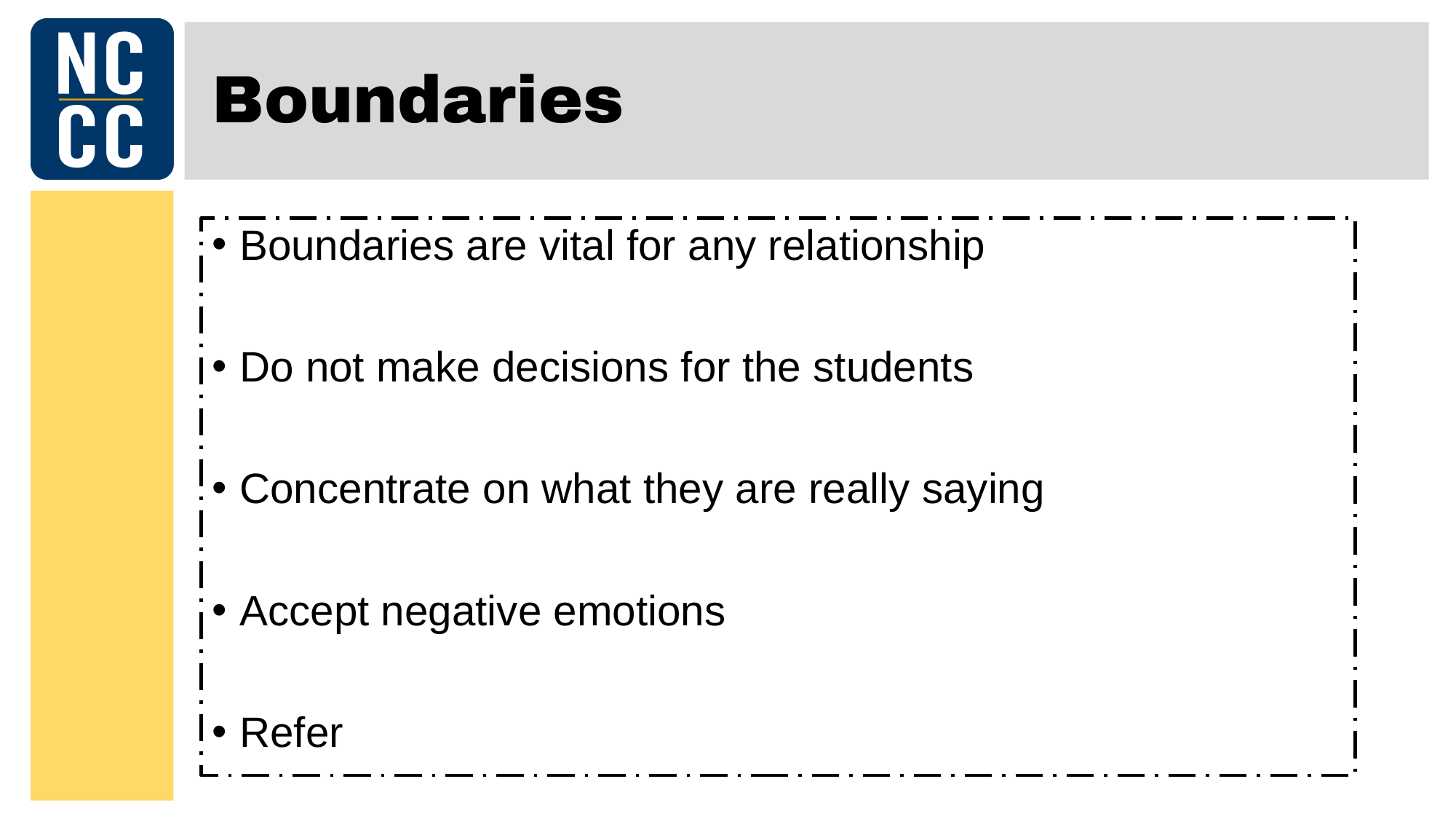

# Boundaries
Boundaries are vital for any relationship

Do not make decisions for the students

Concentrate on what they are really saying

Accept negative emotions

Refer